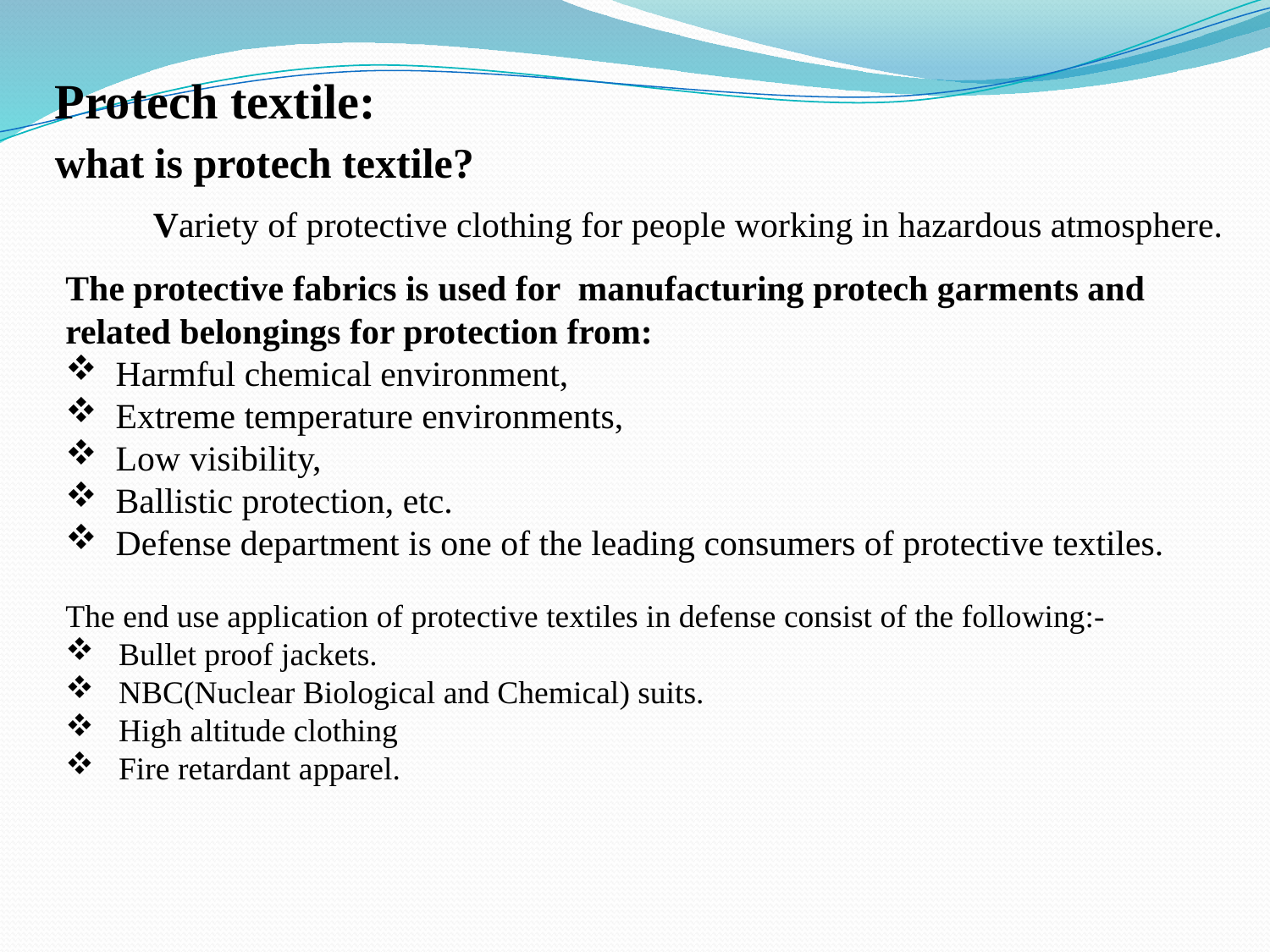

Protech textile:						              what is protech textile?
        Variety of protective clothing for people working in hazardous atmosphere.
The protective fabrics is used for  manufacturing protech garments and related belongings for protection from:
  Harmful chemical environment,
  Extreme temperature environments,
  Low visibility,
  Ballistic protection, etc.
  Defense department is one of the leading consumers of protective textiles.

The end use application of protective textiles in defense consist of the following:-
   Bullet proof jackets.
   NBC(Nuclear Biological and Chemical) suits.
   High altitude clothing
   Fire retardant apparel.